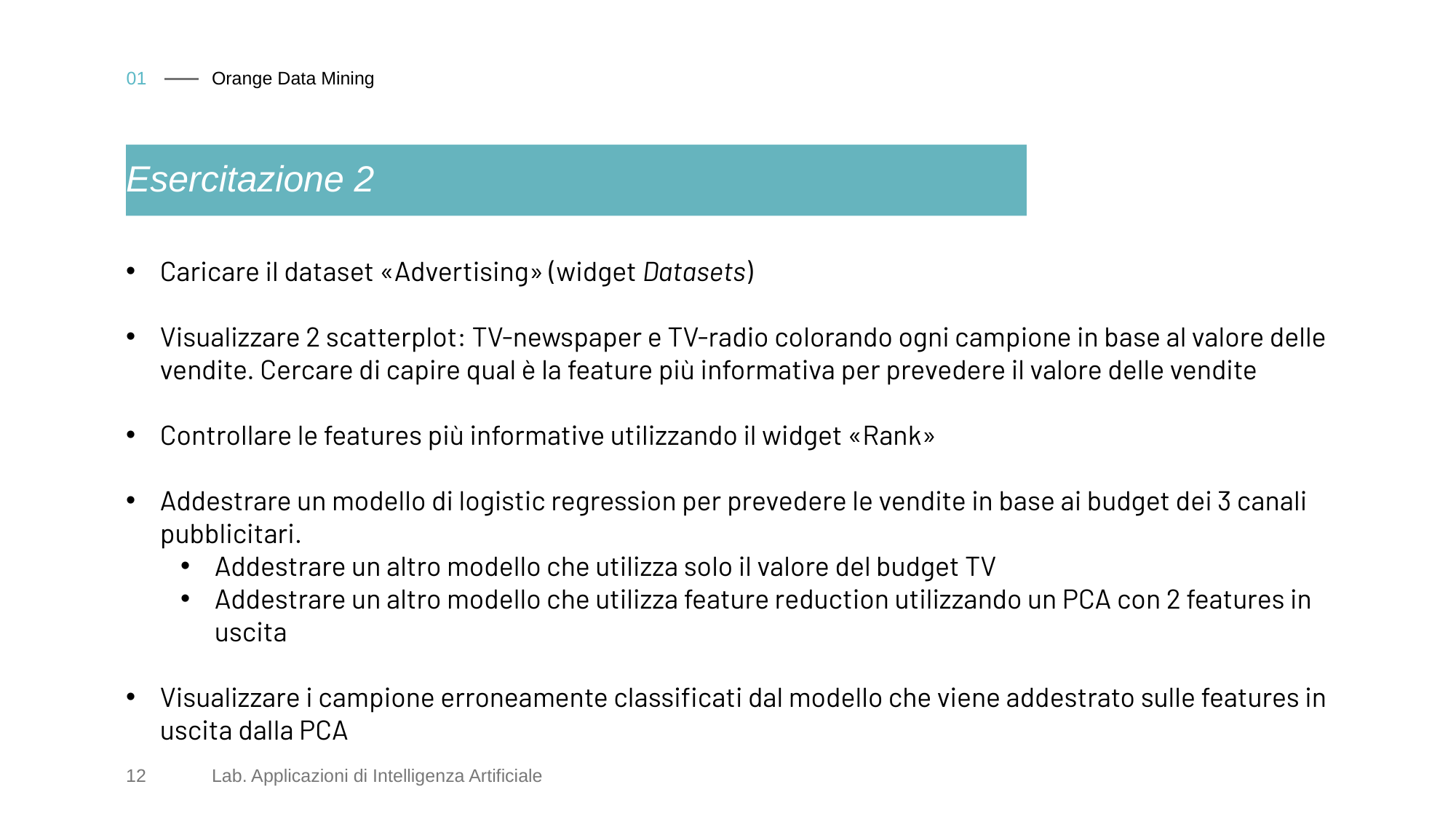

01
# Orange Data Mining
Esercitazione 2
Caricare il dataset «Advertising» (widget Datasets)

Visualizzare 2 scatterplot: TV-newspaper e TV-radio colorando ogni campione in base al valore delle vendite. Cercare di capire qual è la feature più informativa per prevedere il valore delle vendite

Controllare le features più informative utilizzando il widget «Rank»

Addestrare un modello di logistic regression per prevedere le vendite in base ai budget dei 3 canali pubblicitari.
Addestrare un altro modello che utilizza solo il valore del budget TV
Addestrare un altro modello che utilizza feature reduction utilizzando un PCA con 2 features in uscita

Visualizzare i campione erroneamente classificati dal modello che viene addestrato sulle features in uscita dalla PCA

12
Lab. Applicazioni di Intelligenza Artificiale